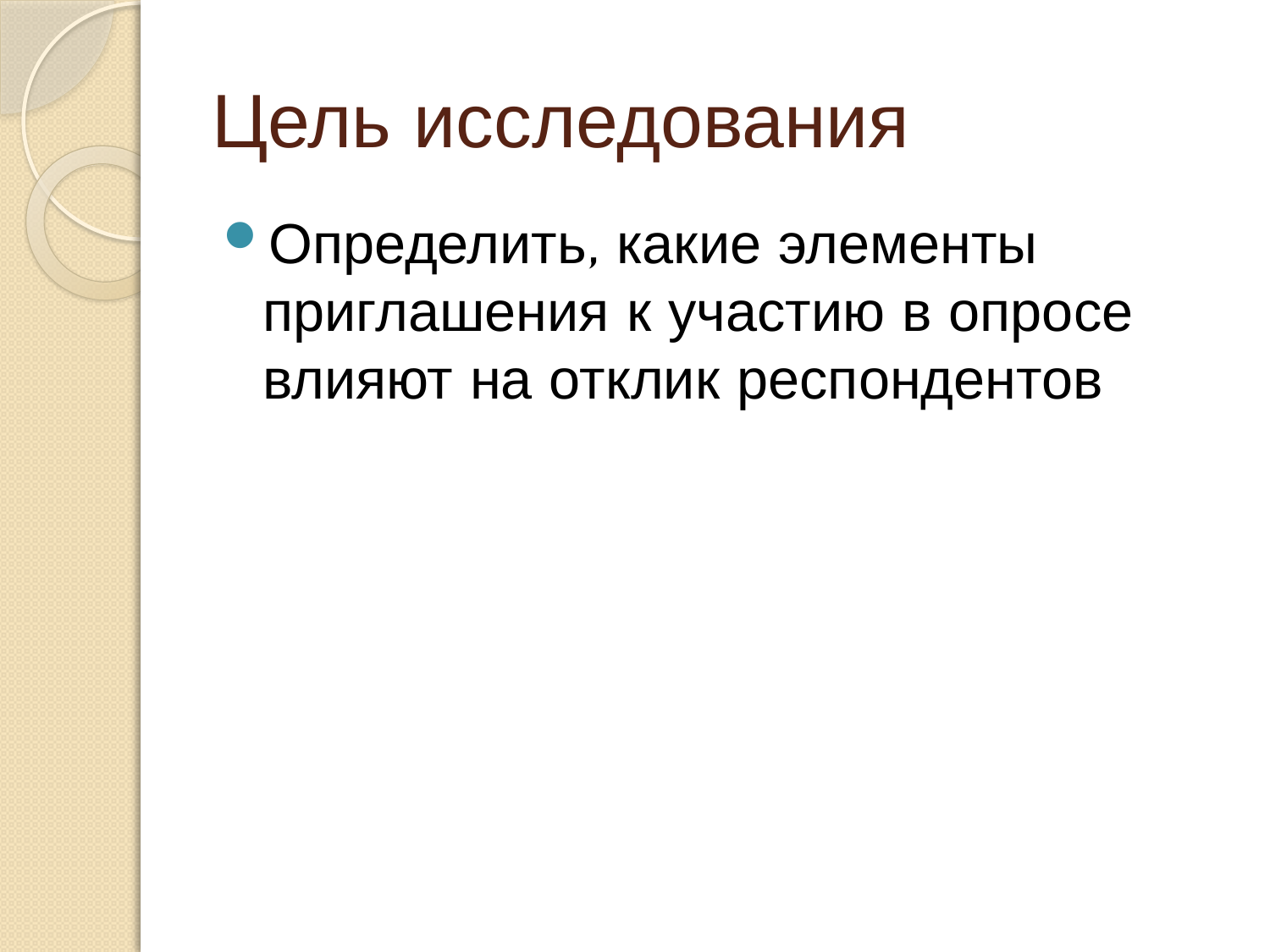

# Цель исследования
Определить, какие элементы приглашения к участию в опросе влияют на отклик респондентов